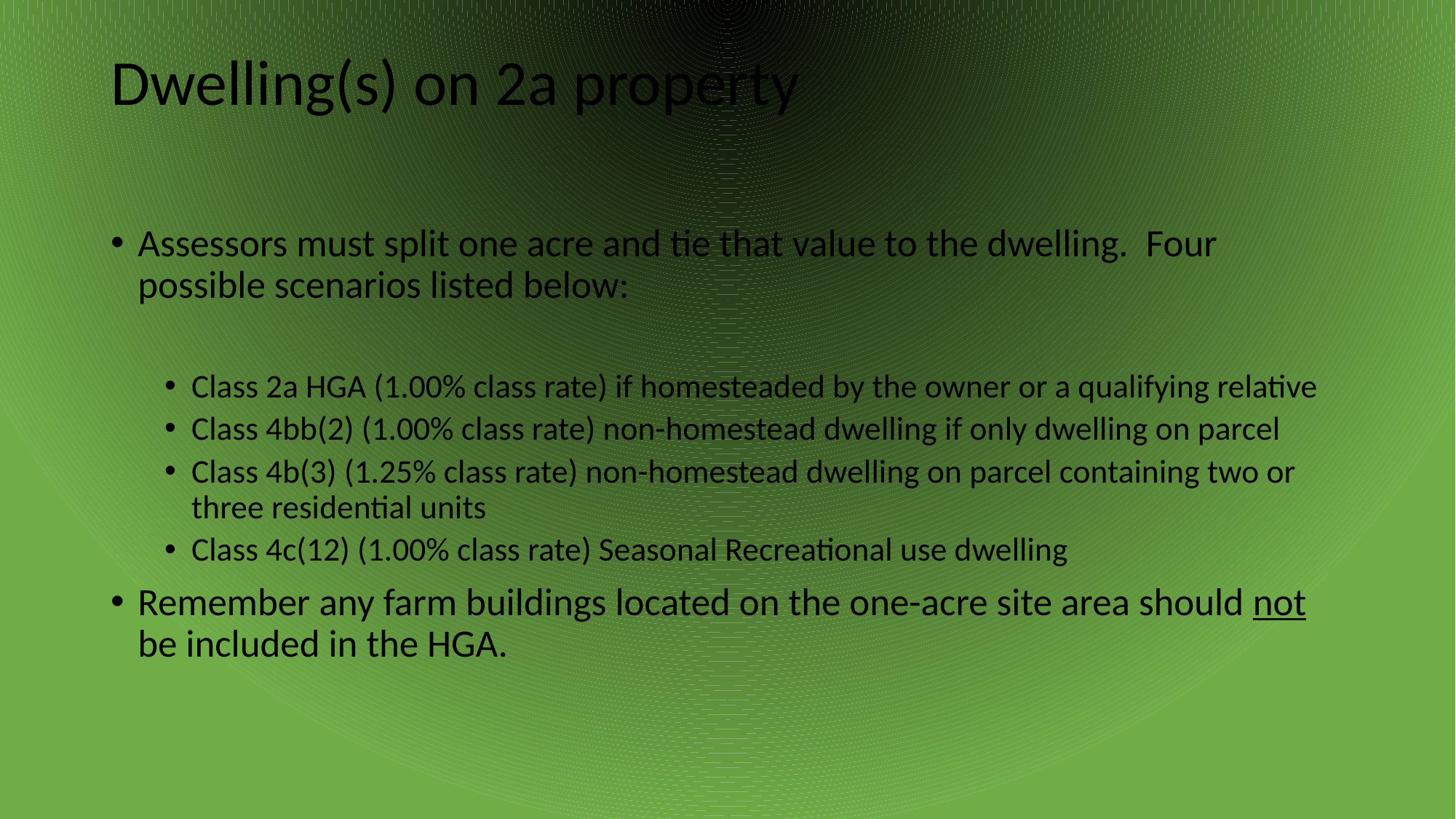

# Dwelling(s) on 2a property
Assessors must split one acre and tie that value to the dwelling.  Four possible scenarios listed below:

Class 2a HGA (1.00% class rate) if homesteaded by the owner or a qualifying relative
Class 4bb(2) (1.00% class rate) non-homestead dwelling if only dwelling on parcel
Class 4b(3) (1.25% class rate) non-homestead dwelling on parcel containing two or three residential units
Class 4c(12) (1.00% class rate) Seasonal Recreational use dwelling
Remember any farm buildings located on the one-acre site area should not be included in the HGA.